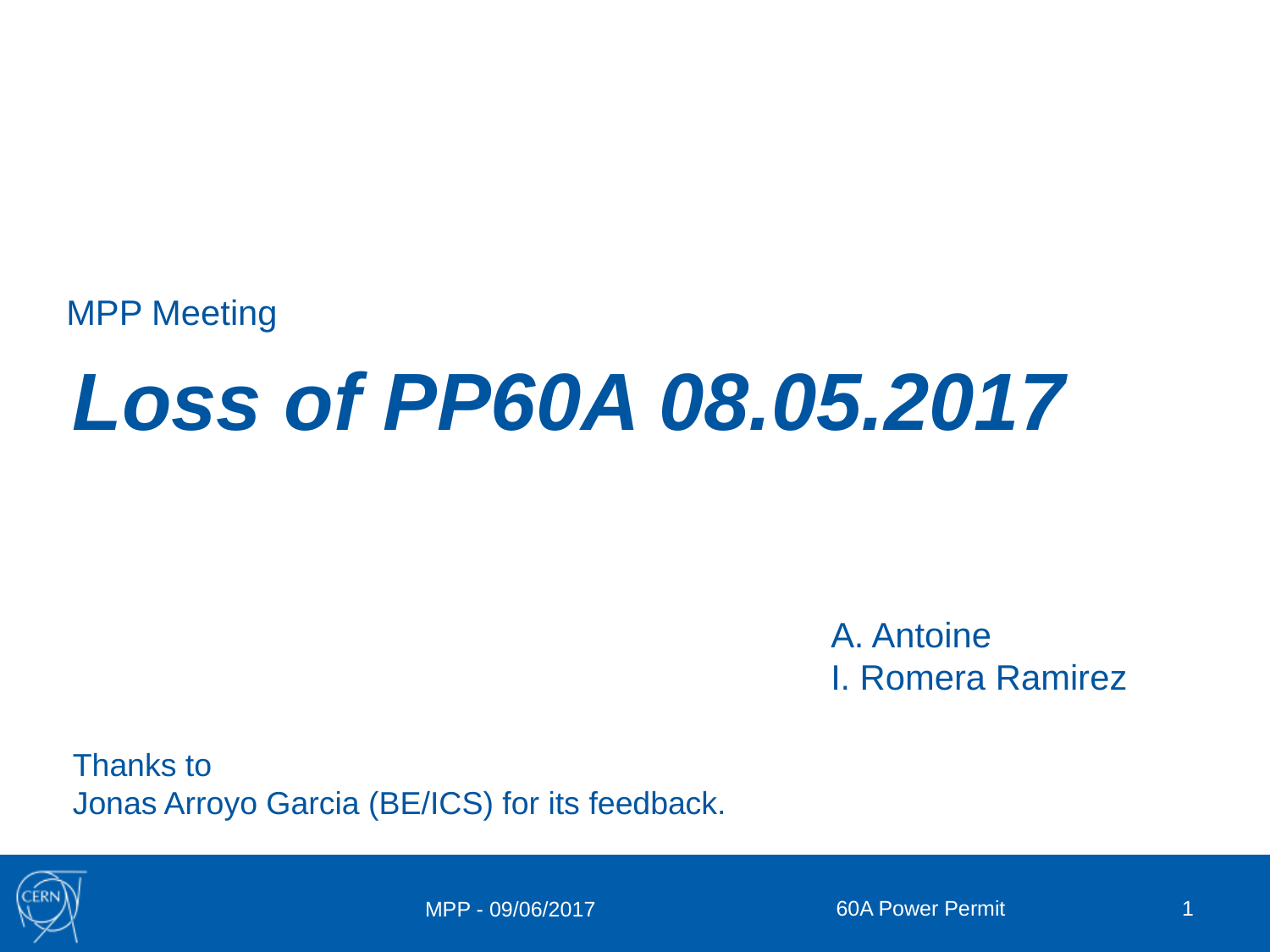

MPP Meeting
# Loss of PP60A 08.05.2017
A. Antoine
I. Romera Ramirez

Thanks to
Jonas Arroyo Garcia (BE/ICS) for its feedback.
60A Power Permit
1
MPP - 09/06/2017